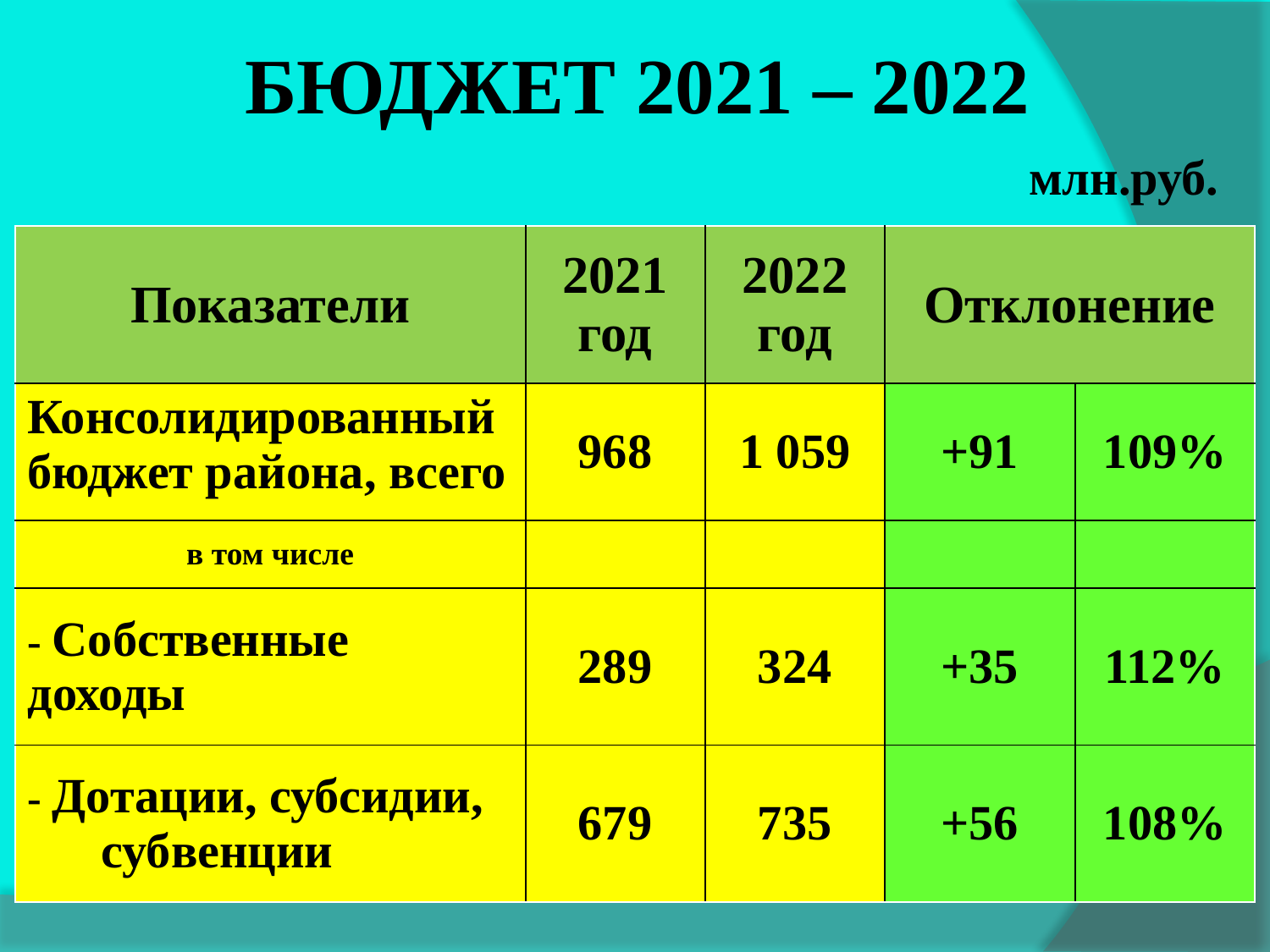

# БЮДЖЕТ 2021 – 2022
млн.руб.
| Показатели | 2021 год | 2022 год | Отклонение |  |
| --- | --- | --- | --- | --- |
| Консолидированный бюджет района, всего | 968 | 1 059 | +91 | 109% |
| в том числе |  |  |  |  |
| - Собственные доходы | 289 | 324 | +35 | 112% |
| - Дотации, субсидии, субвенции | 679 | 735 | +56 | 108% |